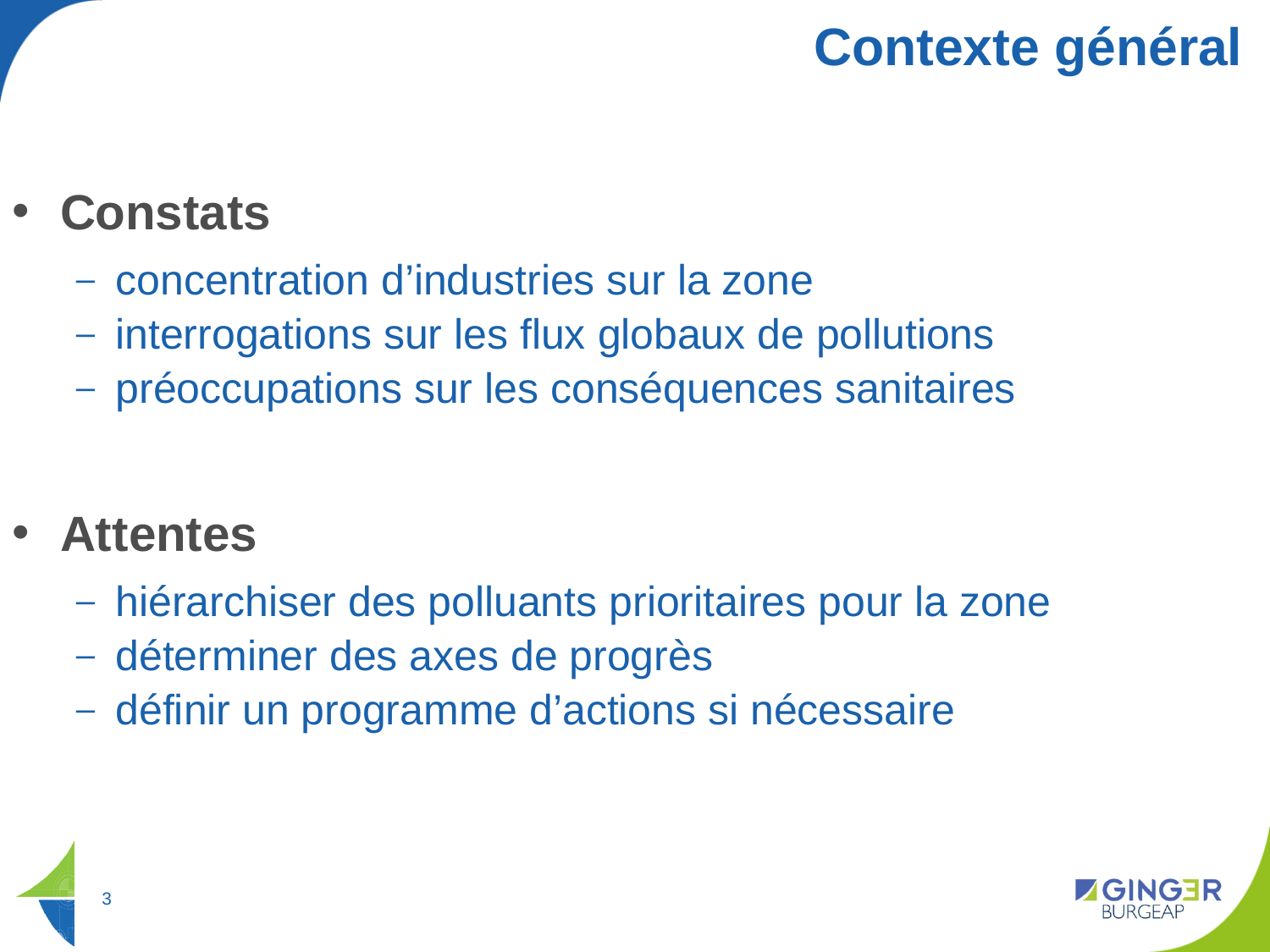

# Contexte général

Constats
concentration d’industries sur la zone
interrogations sur les flux globaux de pollutions
préoccupations sur les conséquences sanitaires

Attentes
hiérarchiser des polluants prioritaires pour la zone
déterminer des axes de progrès
définir un programme d’actions si nécessaire

3